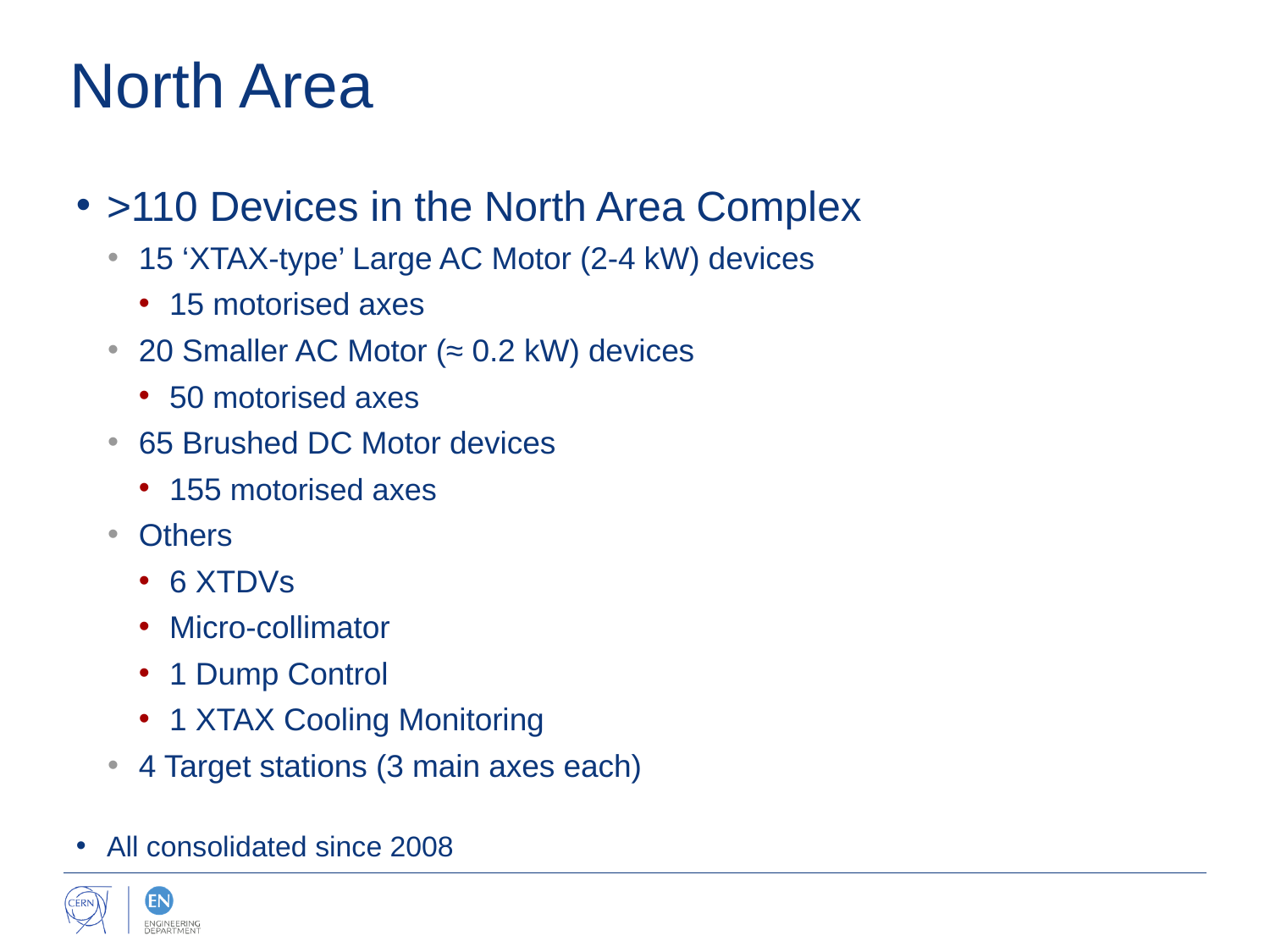

# North Area
>110 Devices in the North Area Complex
15 ‘XTAX-type’ Large AC Motor (2-4 kW) devices
15 motorised axes
20 Smaller AC Motor (≈ 0.2 kW) devices
50 motorised axes
65 Brushed DC Motor devices
155 motorised axes
Others
6 XTDVs
Micro-collimator
1 Dump Control
1 XTAX Cooling Monitoring
4 Target stations (3 main axes each)

All consolidated since 2008